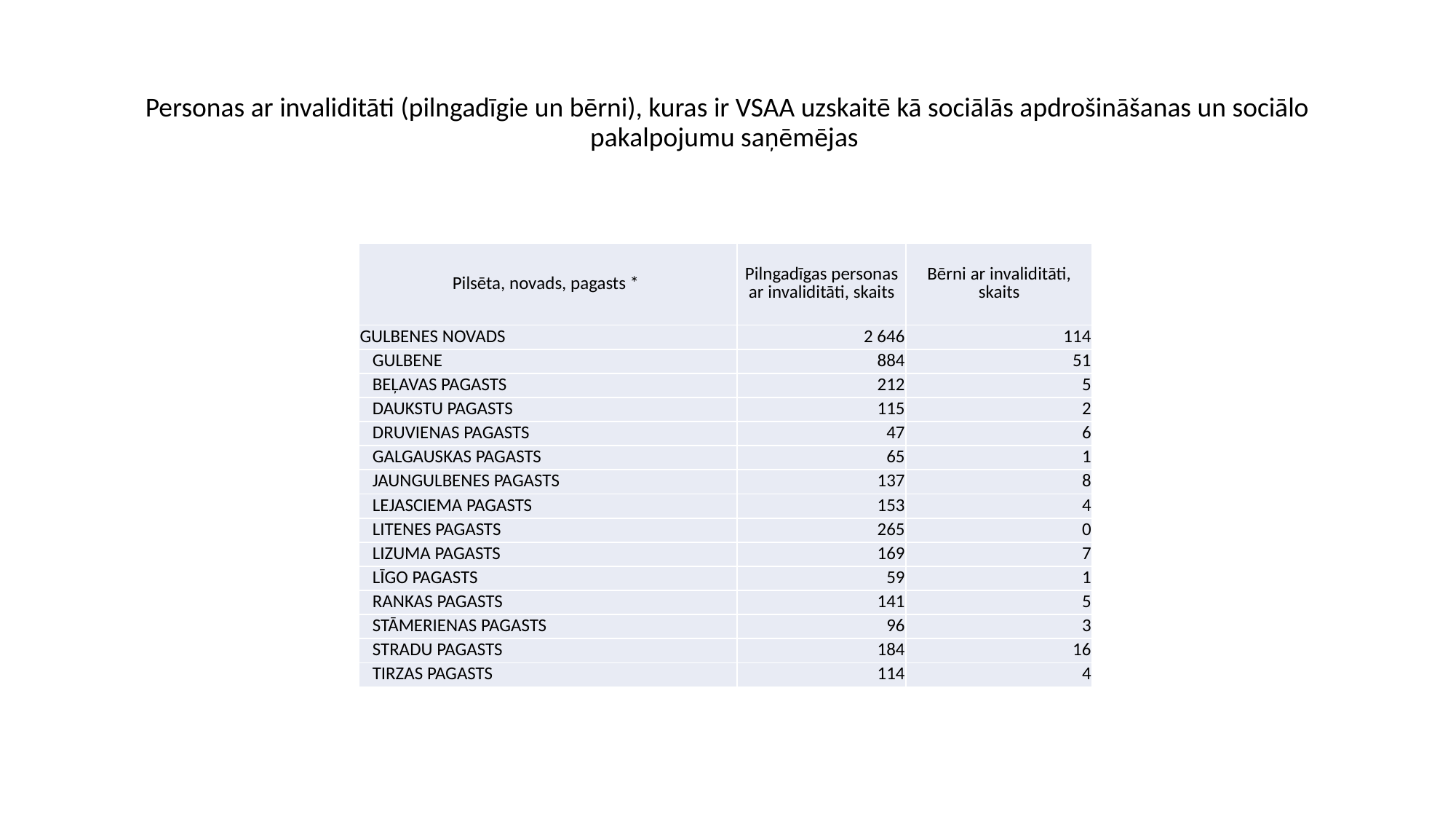

# Personas ar invaliditāti (pilngadīgie un bērni), kuras ir VSAA uzskaitē kā sociālās apdrošināšanas un sociālo pakalpojumu saņēmējas
| Pilsēta, novads, pagasts \* | Pilngadīgas personas ar invaliditāti, skaits | Bērni ar invaliditāti, skaits |
| --- | --- | --- |
| GULBENES NOVADS | 2 646 | 114 |
| GULBENE | 884 | 51 |
| BEĻAVAS PAGASTS | 212 | 5 |
| DAUKSTU PAGASTS | 115 | 2 |
| DRUVIENAS PAGASTS | 47 | 6 |
| GALGAUSKAS PAGASTS | 65 | 1 |
| JAUNGULBENES PAGASTS | 137 | 8 |
| LEJASCIEMA PAGASTS | 153 | 4 |
| LITENES PAGASTS | 265 | 0 |
| LIZUMA PAGASTS | 169 | 7 |
| LĪGO PAGASTS | 59 | 1 |
| RANKAS PAGASTS | 141 | 5 |
| STĀMERIENAS PAGASTS | 96 | 3 |
| STRADU PAGASTS | 184 | 16 |
| TIRZAS PAGASTS | 114 | 4 |